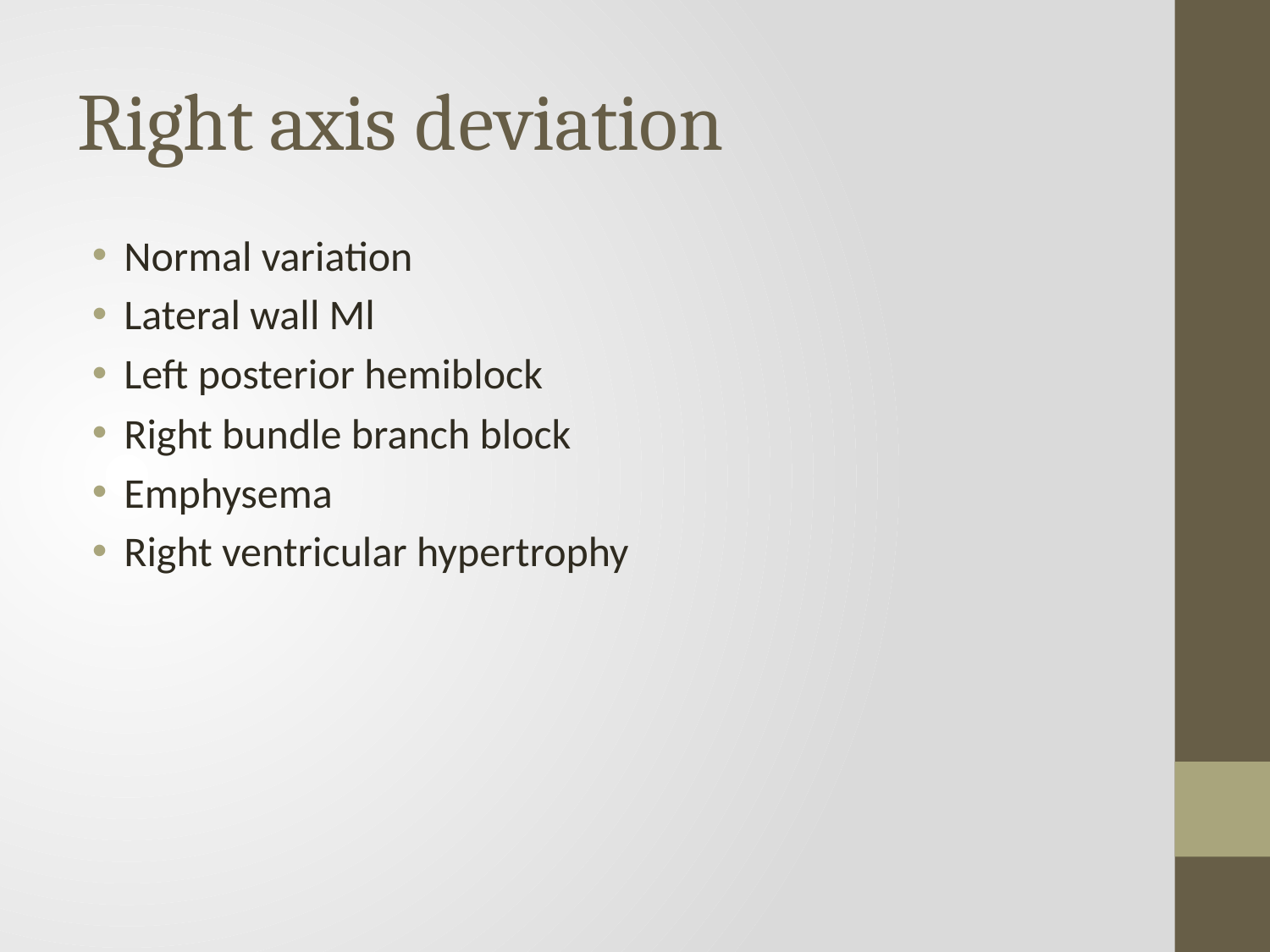

# Right axis deviation
Normal variation
Lateral wall Ml
Left posterior hemiblock
Right bundle branch block
Emphysema
Right ventricular hypertrophy